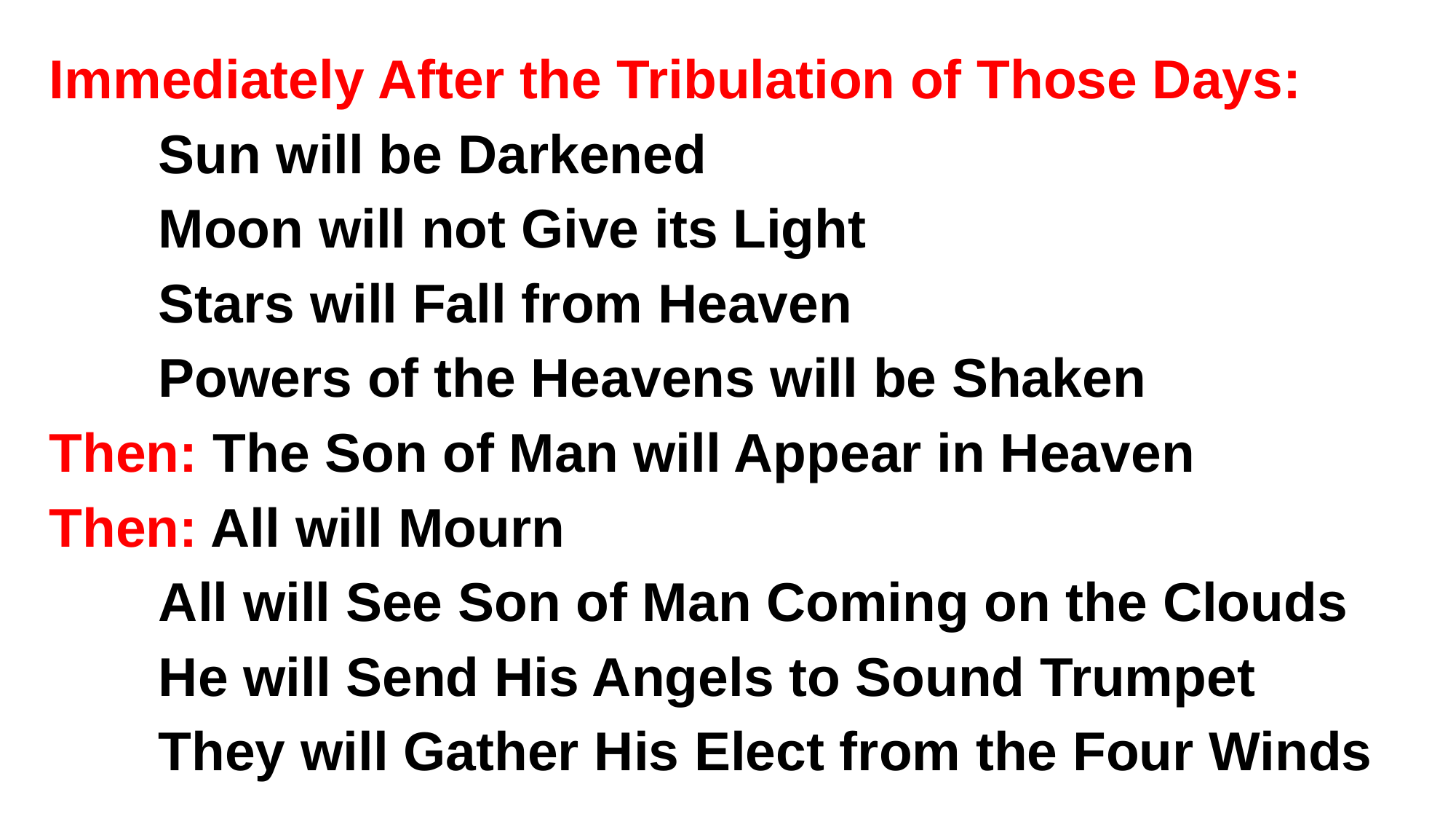

Immediately After the Tribulation of Those Days:
	Sun will be Darkened
	Moon will not Give its Light
	Stars will Fall from Heaven
	Powers of the Heavens will be Shaken
Then: The Son of Man will Appear in Heaven
Then: All will Mourn
	All will See Son of Man Coming on the Clouds
	He will Send His Angels to Sound Trumpet
	They will Gather His Elect from the Four Winds